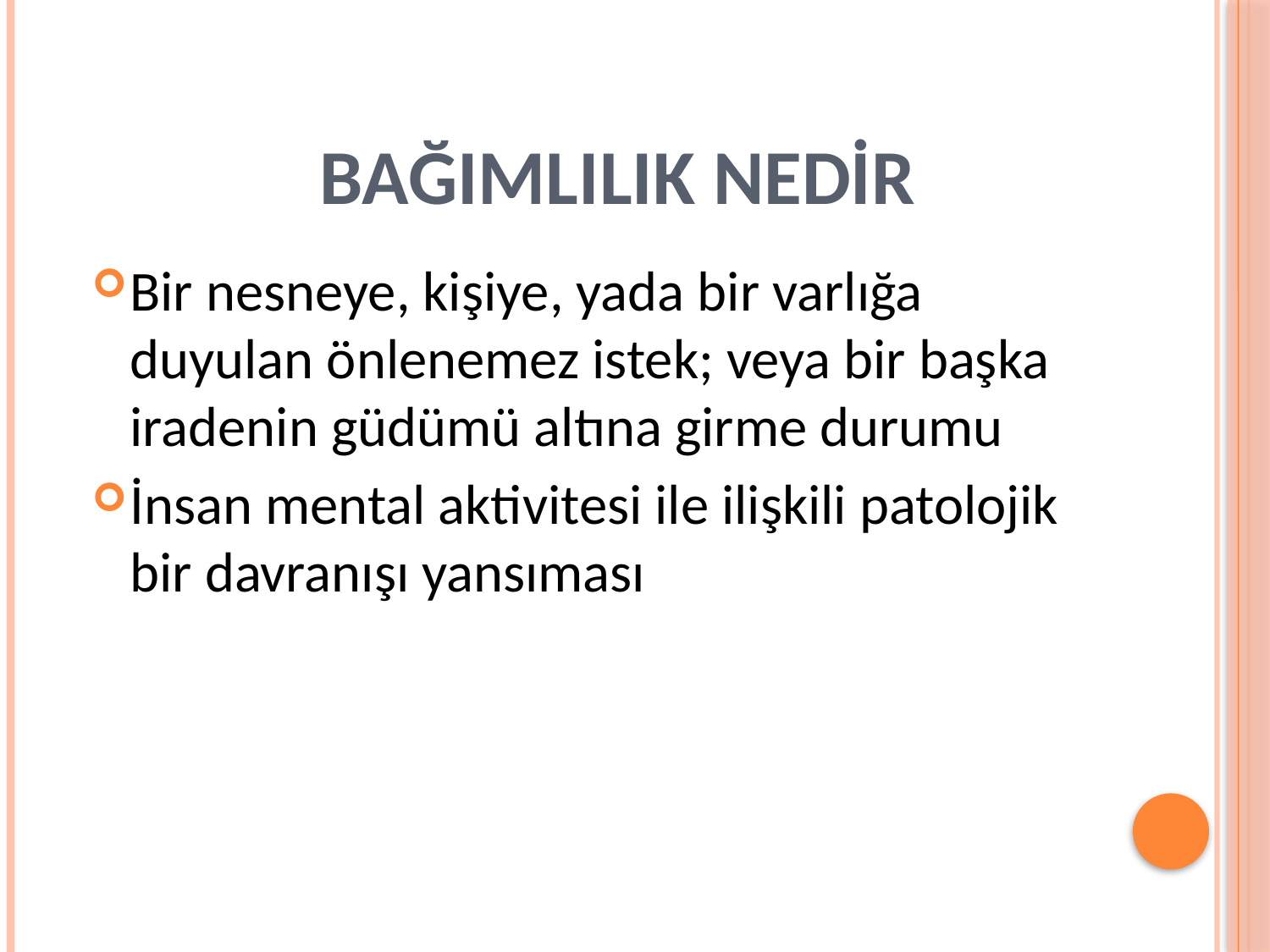

# BAĞIMLILIK NEDİR
Bir nesneye, kişiye, yada bir varlığa duyulan önlenemez istek; veya bir başka iradenin güdümü altına girme durumu
İnsan mental aktivitesi ile ilişkili patolojik bir davranışı yansıması